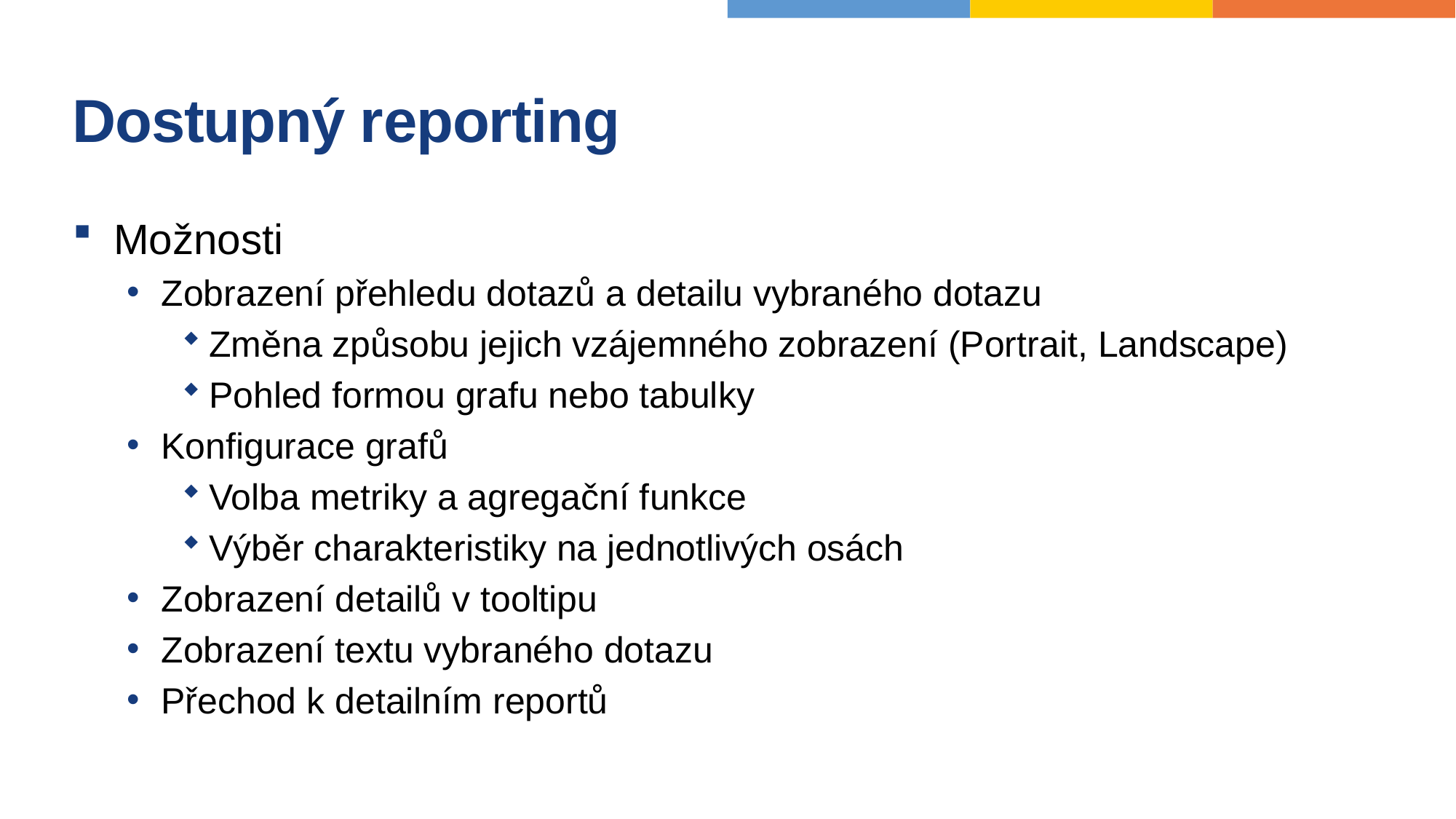

# Dostupný reporting
Možnosti
Zobrazení přehledu dotazů a detailu vybraného dotazu
Změna způsobu jejich vzájemného zobrazení (Portrait, Landscape)
Pohled formou grafu nebo tabulky
Konfigurace grafů
Volba metriky a agregační funkce
Výběr charakteristiky na jednotlivých osách
Zobrazení detailů v tooltipu
Zobrazení textu vybraného dotazu
Přechod k detailním reportů